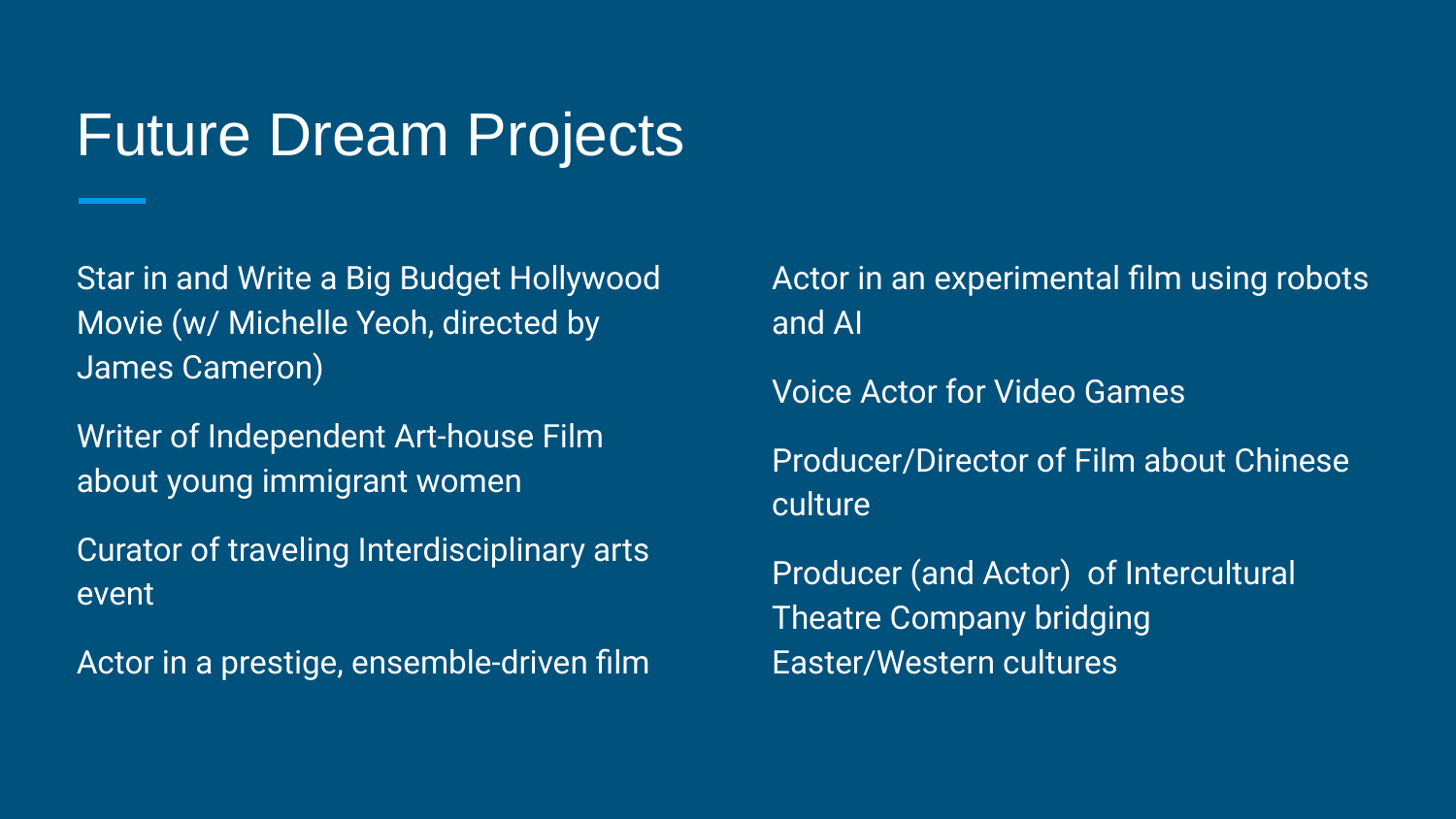

# Future Dream Projects
Star in and Write a Big Budget Hollywood Movie (w/ Michelle Yeoh, directed by James Cameron)
Writer of Independent Art-house Film about young immigrant women
Curator of traveling Interdisciplinary arts event
Actor in a prestige, ensemble-driven film

Actor in an experimental film using robots and AI
Voice Actor for Video Games
Producer/Director of Film about Chinese culture
Producer (and Actor)  of Intercultural Theatre Company bridging Easter/Western cultures